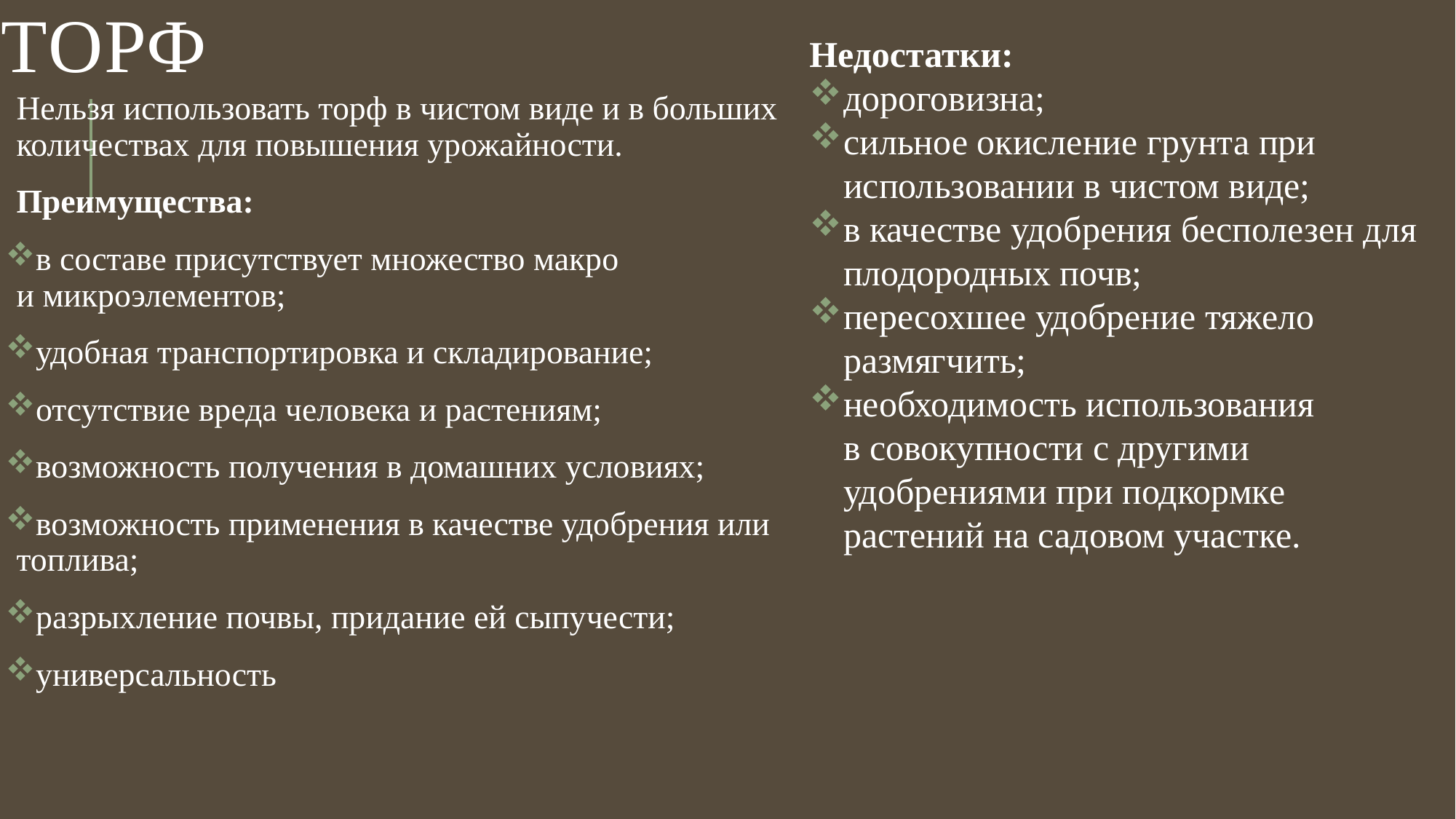

# торф
Недостатки:
дороговизна;
сильное окисление грунта при использовании в чистом виде;
в качестве удобрения бесполезен для плодородных почв;
пересохшее удобрение тяжело размягчить;
необходимость использования в совокупности с другими удобрениями при подкормке растений на садовом участке.
Нельзя использовать торф в чистом виде и в больших количествах для повышения урожайности.
Преимущества:
в составе присутствует множество макро и микроэлементов;
удобная транспортировка и складирование;
отсутствие вреда человека и растениям;
возможность получения в домашних условиях;
возможность применения в качестве удобрения или топлива;
разрыхление почвы, придание ей сыпучести;
универсальность